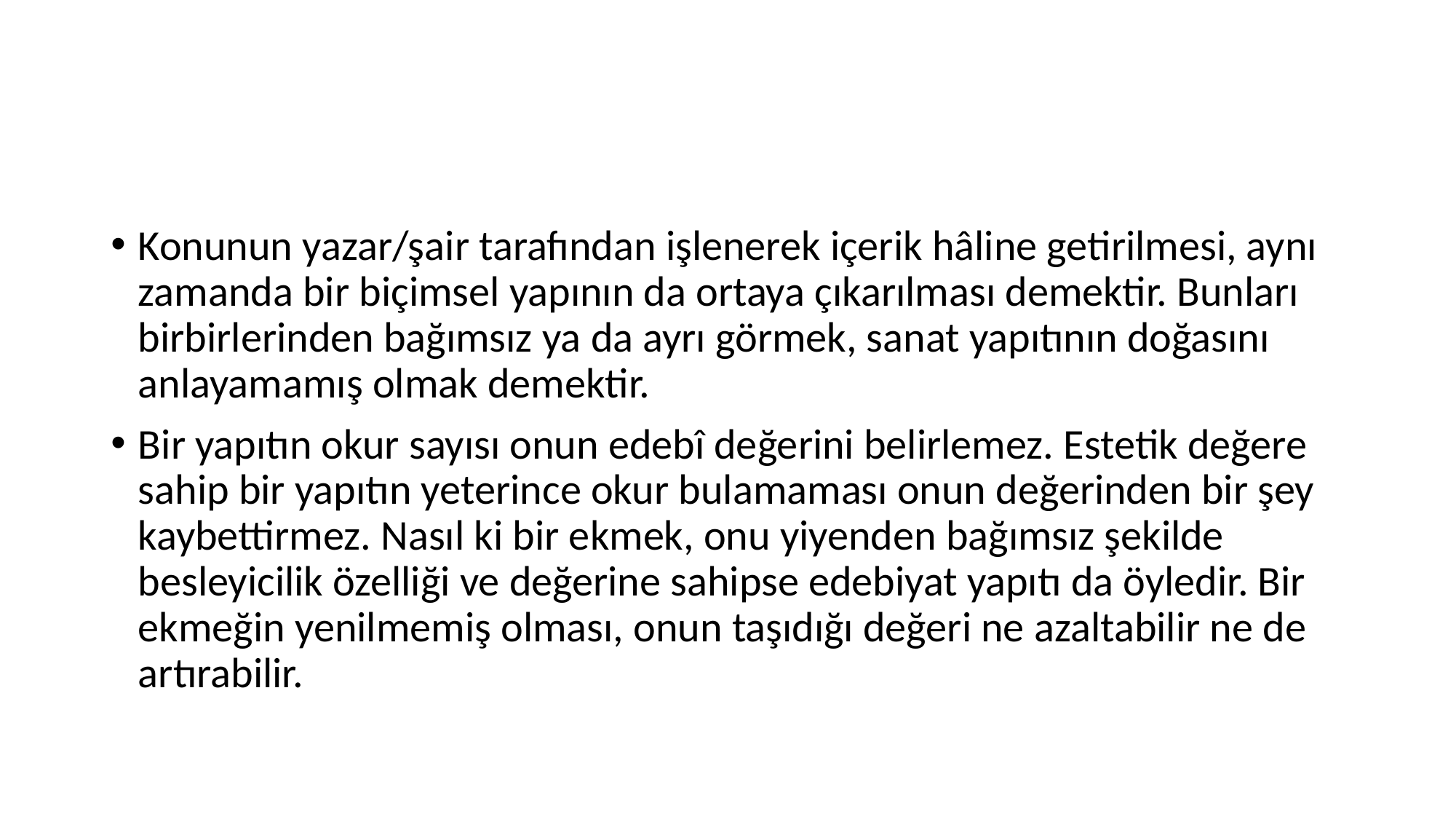

#
Konunun yazar/şair tarafından işlenerek içerik hâline getirilmesi, aynı zamanda bir biçimsel yapının da ortaya çıkarılması demektir. Bunları birbirlerinden bağımsız ya da ayrı görmek, sanat yapıtının doğasını anlayamamış olmak demektir.
Bir yapıtın okur sayısı onun edebî değerini belirlemez. Estetik değere sahip bir yapıtın yeterince okur bulamaması onun değerinden bir şey kaybettirmez. Nasıl ki bir ekmek, onu yiyenden bağımsız şekilde besleyicilik özelliği ve değerine sahipse edebiyat yapıtı da öyledir. Bir ekmeğin yenilmemiş olması, onun taşıdığı değeri ne azaltabilir ne de artırabilir.